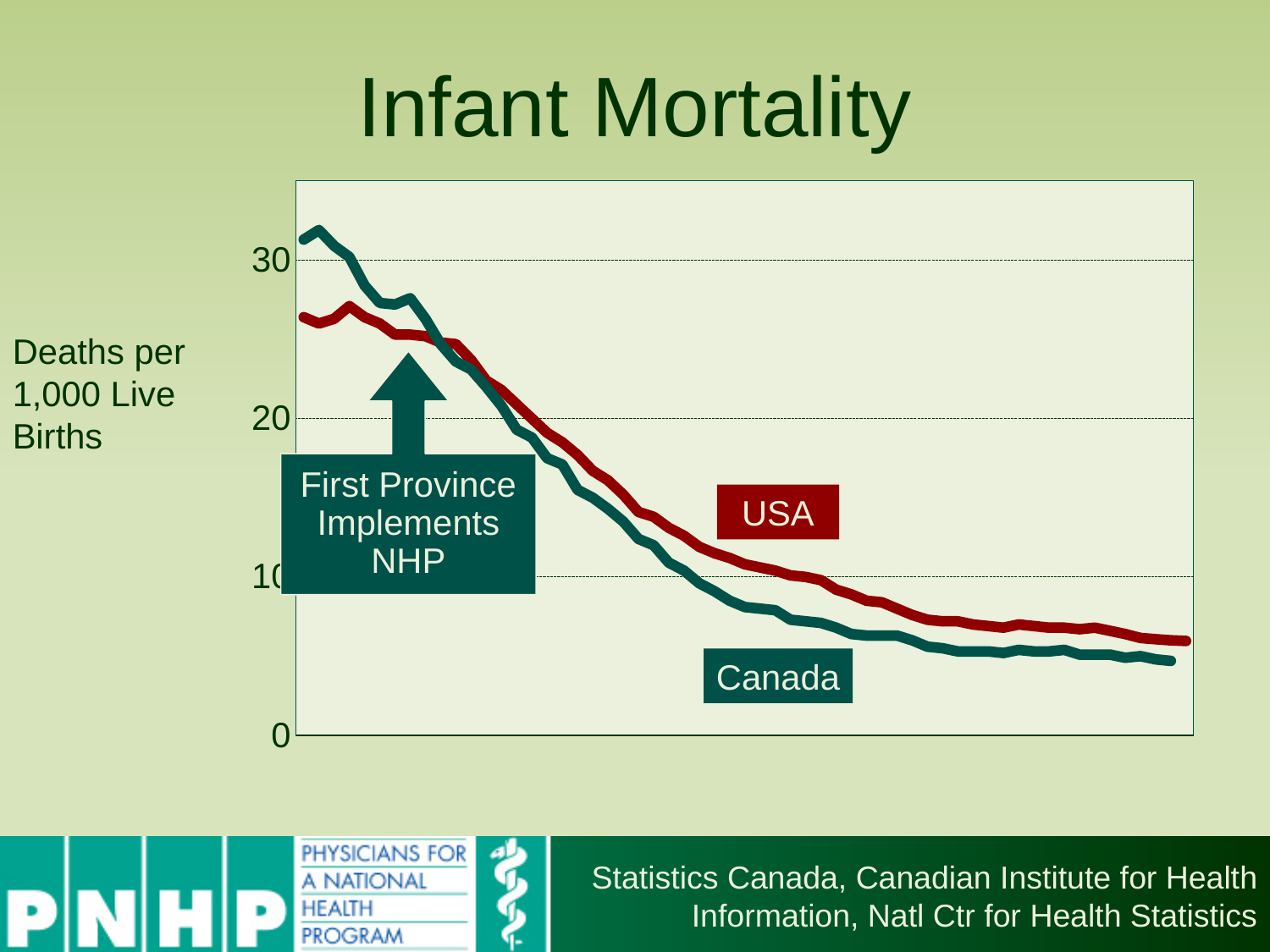

# Infant Mortality

### Chart

| Category | USA | Canada |
|---|---|---|
| 1955.0 | 26.4 | 31.3 |
| 1956.0 | 26.0 | 31.9 |
| 1957.0 | 26.3 | 30.9 |
| 1958.0 | 27.1 | 30.2 |
| 1959.0 | 26.4 | 28.4 |
| 1960.0 | 26.0 | 27.3 |
| 1961.0 | 25.3 | 27.2 |
| 1962.0 | 25.3 | 27.6 |
| 1963.0 | 25.2 | 26.3 |
| 1964.0 | 24.8 | 24.7 |
| 1965.0 | 24.7 | 23.6 |
| 1966.0 | 23.7 | 23.1 |
| 1967.0 | 22.4 | 22.0 |
| 1968.0 | 21.8 | 20.8 |
| 1969.0 | 20.9 | 19.3 |
| 1970.0 | 20.0 | 18.8 |
| 1971.0 | 19.1 | 17.5 |
| 1972.0 | 18.5 | 17.1 |
| 1973.0 | 17.7 | 15.5 |
| 1974.0 | 16.7 | 15.0 |
| 1975.0 | 16.1 | 14.3 |
| 1976.0 | 15.2 | 13.5 |
| 1977.0 | 14.1 | 12.4 |
| 1978.0 | 13.8 | 12.0 |
| 1979.0 | 13.1 | 10.9 |
| 1980.0 | 12.6 | 10.4 |
| 1981.0 | 11.9 | 9.6 |
| 1982.0 | 11.5 | 9.1 |
| 1983.0 | 11.2 | 8.5 |
| 1984.0 | 10.8 | 8.1 |
| 1985.0 | 10.6 | 8.0 |
| 1986.0 | 10.4 | 7.9 |
| 1987.0 | 10.1 | 7.3 |
| 1988.0 | 10.0 | 7.2 |
| 1989.0 | 9.8 | 7.1 |
| 1990.0 | 9.2 | 6.8 |
| 1991.0 | 8.9 | 6.4 |
| 1992.0 | 8.5 | 6.3 |
| 1993.0 | 8.4 | 6.3 |
| 1994.0 | 8.0 | 6.3 |
| 1995.0 | 7.6 | 6.0 |
| 1996.0 | 7.3 | 5.6 |
| 1997.0 | 7.2 | 5.5 |
| 1998.0 | 7.2 | 5.3 |
| 1999.0 | 7.0 | 5.3 |
| 2000.0 | 6.9 | 5.3 |
| 2001.0 | 6.8 | 5.2 |
| 2002.0 | 7.0 | 5.4 |
| 2003.0 | 6.9 | 5.3 |
| 2004.0 | 6.8 | 5.3 |
| 2005.0 | 6.8 | 5.4 |
| 2006.0 | 6.7 | 5.1 |
| 2007.0 | 6.8 | 5.1 |
| 2008.0 | 6.6 | 5.1 |
| 2009.0 | 6.4 | 4.9 |
| 2010.0 | 6.149999999999999 | 5.0 |
| 2011.0 | 6.07 | 4.8 |
| 2012.0 | 6.0 | 4.7 |
| 2013.0 | 5.96 | None |
Deaths per 1,000 Live Births
First Province Implements NHP
USA
Canada
Statistics Canada, Canadian Institute for Health Information, Natl Ctr for Health Statistics